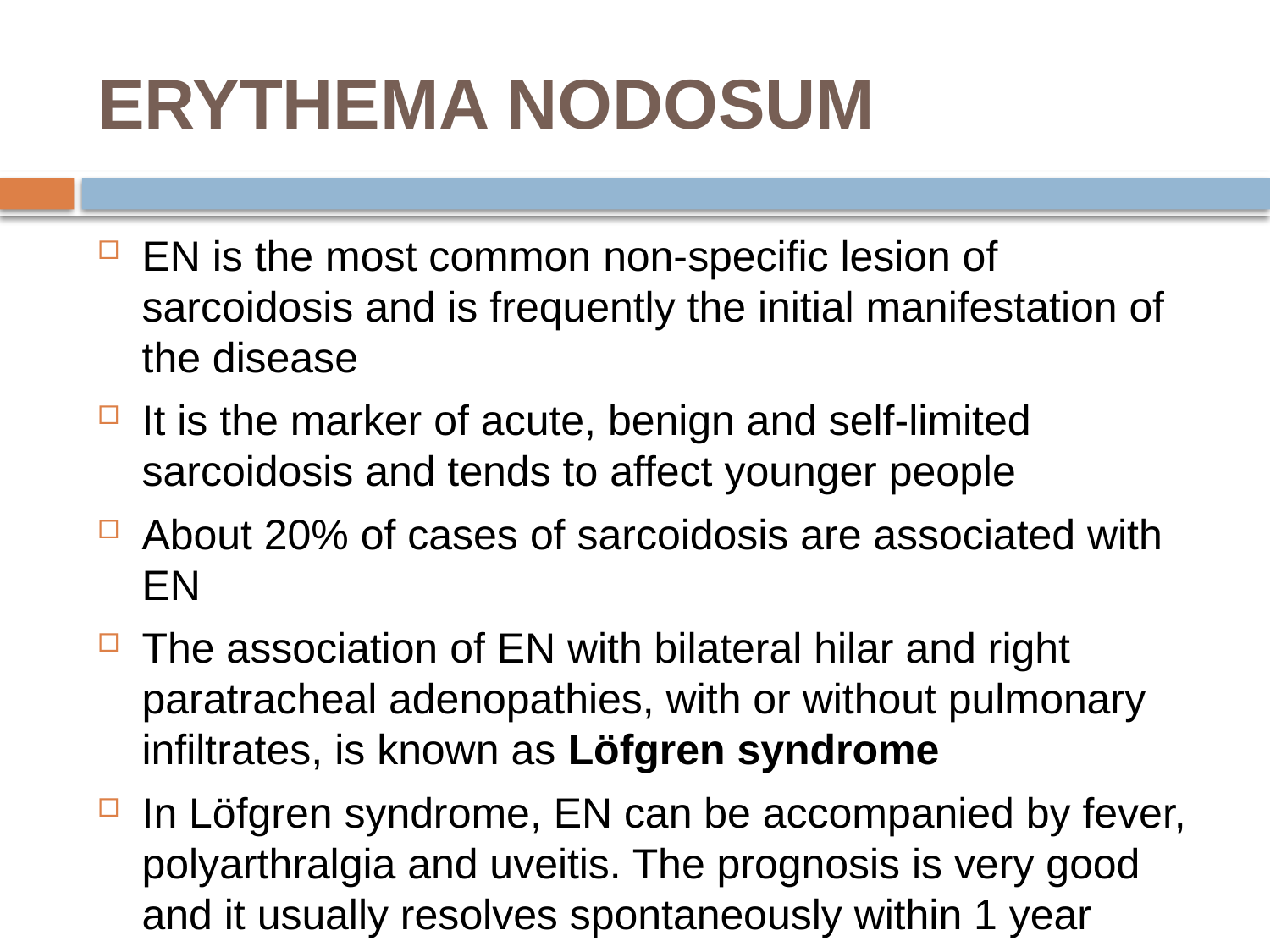

# ERYTHEMA NODOSUM
EN is the most common non‐specific lesion of sarcoidosis and is frequently the initial manifestation of the disease
It is the marker of acute, benign and self-limited sarcoidosis and tends to affect younger people
About 20% of cases of sarcoidosis are associated with EN
The association of EN with bilateral hilar and right paratracheal adenopathies, with or without pulmonary infiltrates, is known as Löfgren syndrome
In Löfgren syndrome, EN can be accompanied by fever, polyarthralgia and uveitis. The prognosis is very good and it usually resolves spontaneously within 1 year